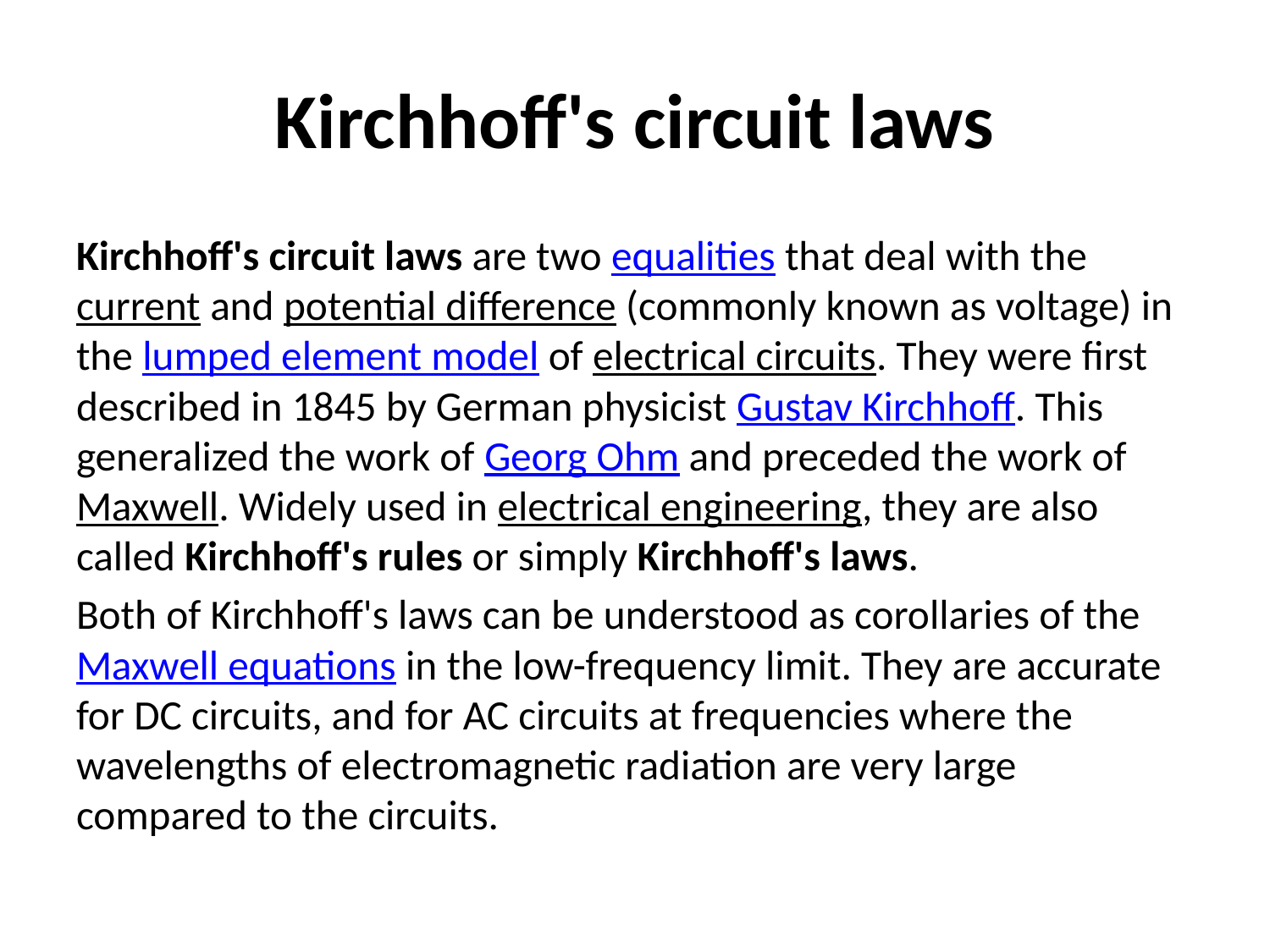

# Kirchhoff's circuit laws
Kirchhoff's circuit laws are two equalities that deal with the current and potential difference (commonly known as voltage) in the lumped element model of electrical circuits. They were first described in 1845 by German physicist Gustav Kirchhoff. This generalized the work of Georg Ohm and preceded the work of Maxwell. Widely used in electrical engineering, they are also called Kirchhoff's rules or simply Kirchhoff's laws.
Both of Kirchhoff's laws can be understood as corollaries of the Maxwell equations in the low-frequency limit. They are accurate for DC circuits, and for AC circuits at frequencies where the wavelengths of electromagnetic radiation are very large compared to the circuits.